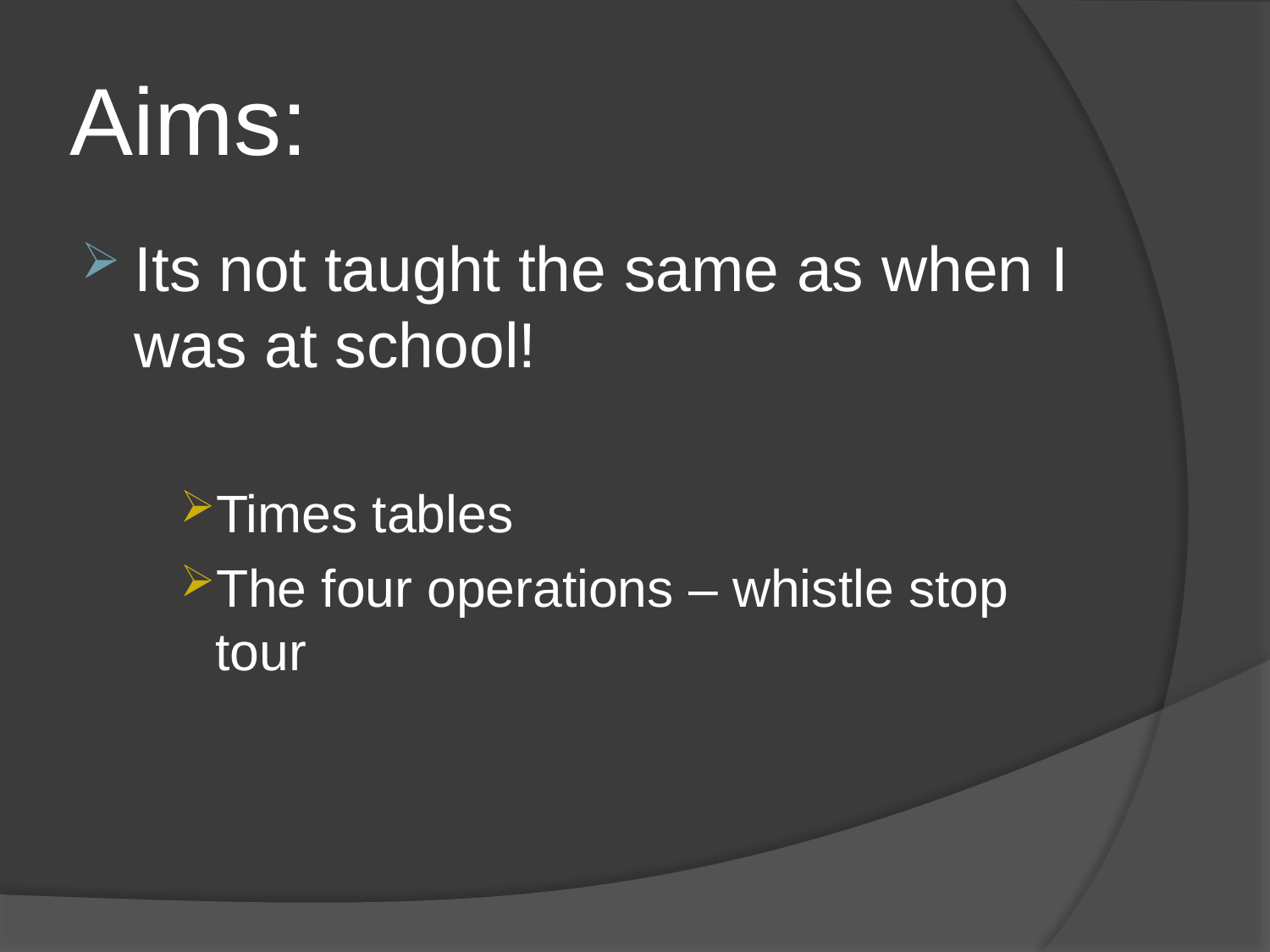

# Aims:
Its not taught the same as when I was at school!

Times tables
The four operations – whistle stop tour